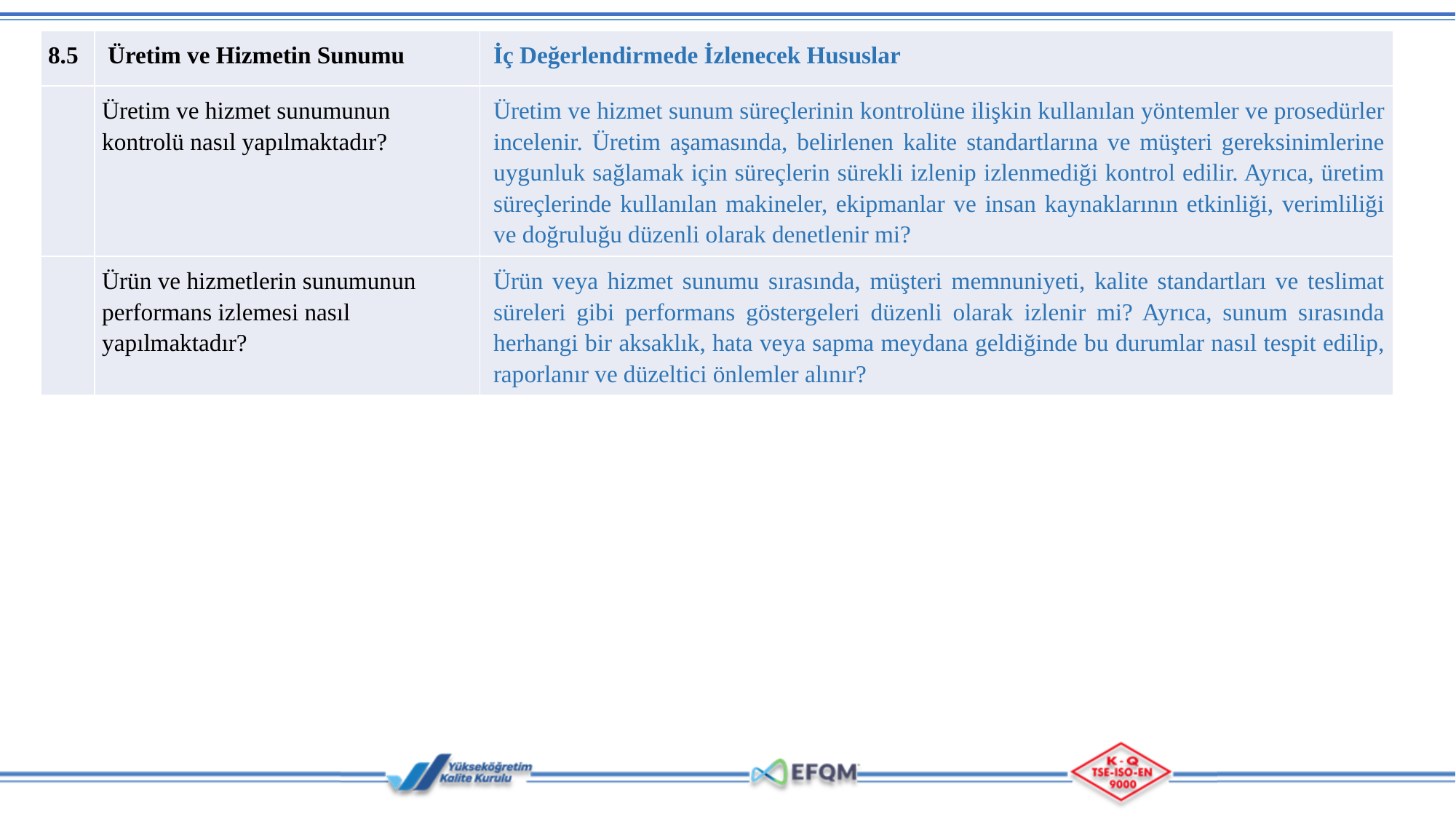

| 8.5 | Üretim ve Hizmetin Sunumu | İç Değerlendirmede İzlenecek Hususlar |
| --- | --- | --- |
|  | Üretim ve hizmet sunumunun kontrolü nasıl yapılmaktadır? | Üretim ve hizmet sunum süreçlerinin kontrolüne ilişkin kullanılan yöntemler ve prosedürler incelenir. Üretim aşamasında, belirlenen kalite standartlarına ve müşteri gereksinimlerine uygunluk sağlamak için süreçlerin sürekli izlenip izlenmediği kontrol edilir. Ayrıca, üretim süreçlerinde kullanılan makineler, ekipmanlar ve insan kaynaklarının etkinliği, verimliliği ve doğruluğu düzenli olarak denetlenir mi? |
|  | Ürün ve hizmetlerin sunumunun performans izlemesi nasıl yapılmaktadır? | Ürün veya hizmet sunumu sırasında, müşteri memnuniyeti, kalite standartları ve teslimat süreleri gibi performans göstergeleri düzenli olarak izlenir mi? Ayrıca, sunum sırasında herhangi bir aksaklık, hata veya sapma meydana geldiğinde bu durumlar nasıl tespit edilip, raporlanır ve düzeltici önlemler alınır? |